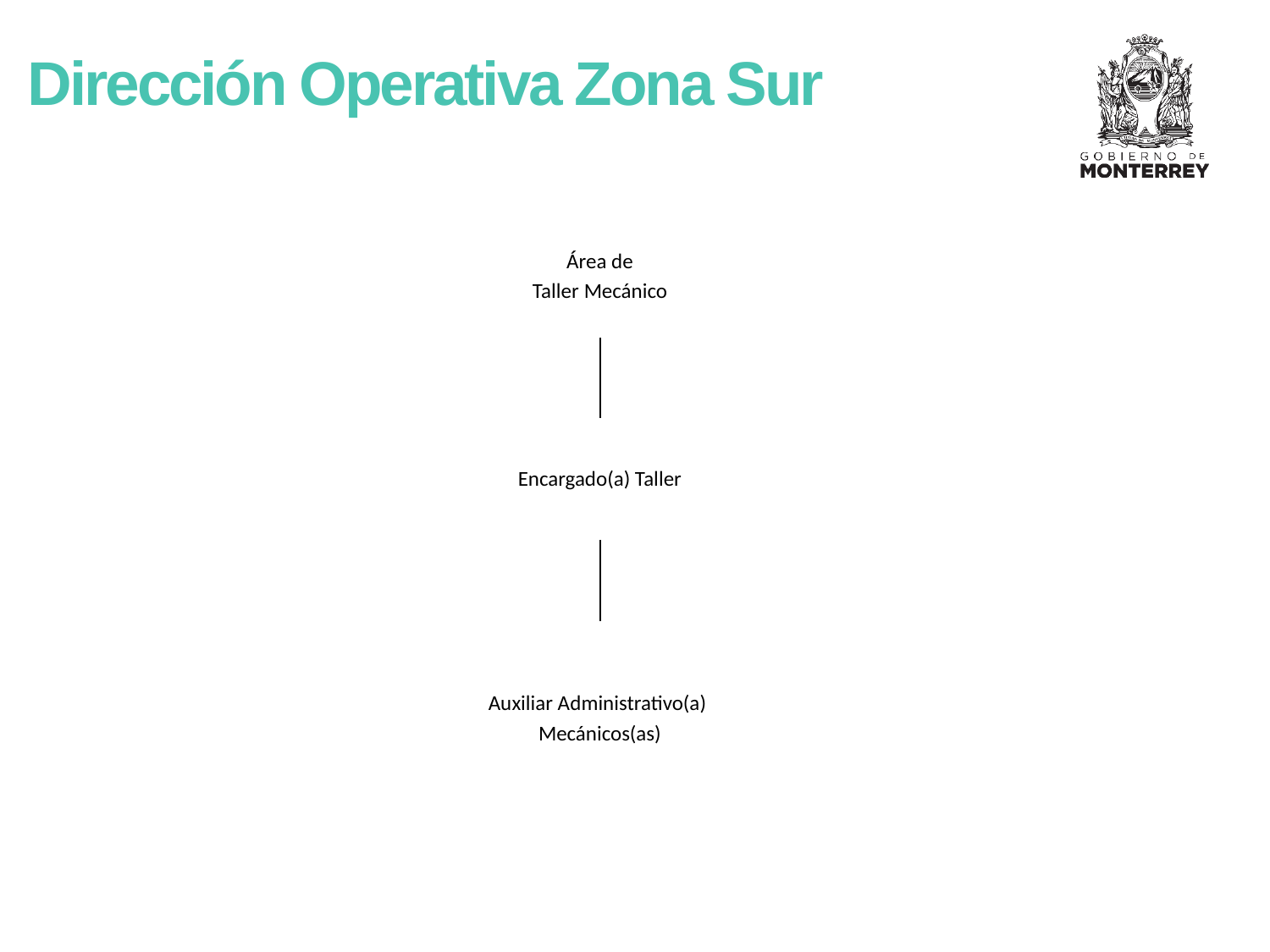

Dirección Operativa Zona Sur
Área de
Taller Mecánico
Encargado(a) Taller
Auxiliar Administrativo(a)
Mecánicos(as)